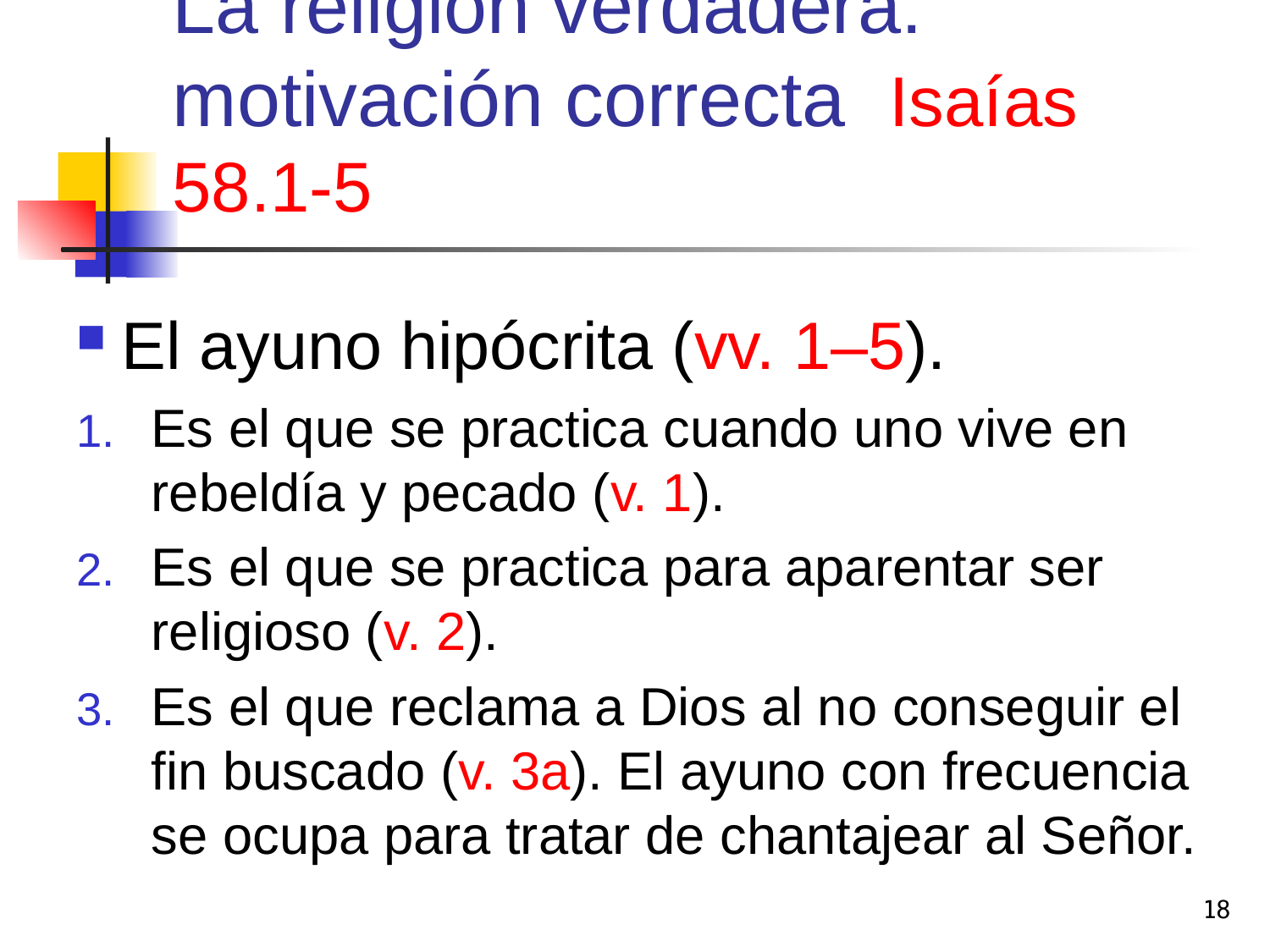

# La religión verdadera: motivación correcta  Isaías 58.1-5
El ayuno hipócrita (vv. 1–5).
Es el que se practica cuando uno vive en rebeldía y pecado (v. 1).
Es el que se practica para aparentar ser religioso (v. 2).
Es el que reclama a Dios al no conseguir el fin buscado (v. 3a). El ayuno con frecuencia se ocupa para tratar de chantajear al Señor.
18